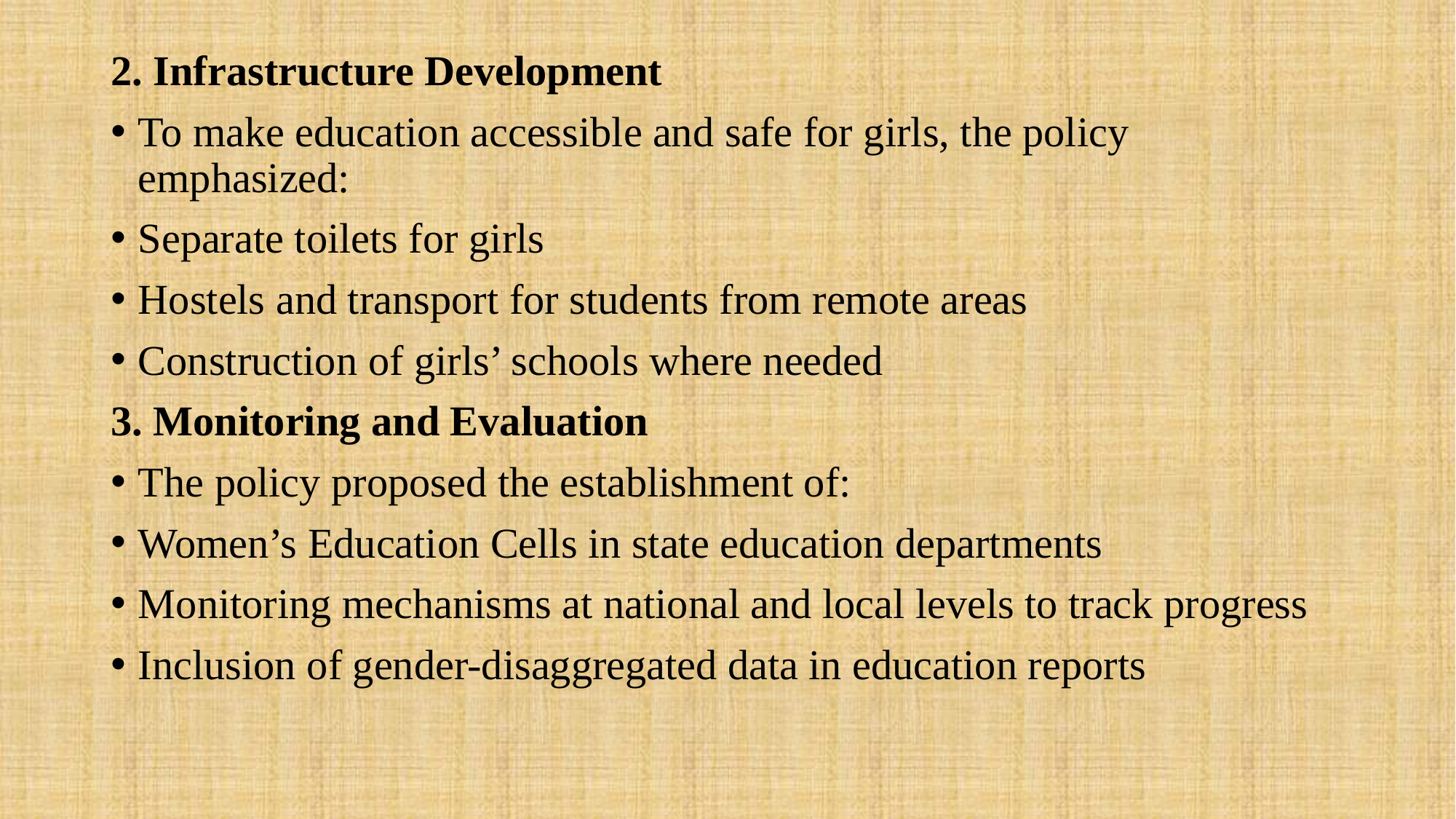

#
2. Infrastructure Development
To make education accessible and safe for girls, the policy emphasized:
Separate toilets for girls
Hostels and transport for students from remote areas
Construction of girls’ schools where needed
3. Monitoring and Evaluation
The policy proposed the establishment of:
Women’s Education Cells in state education departments
Monitoring mechanisms at national and local levels to track progress
Inclusion of gender-disaggregated data in education reports